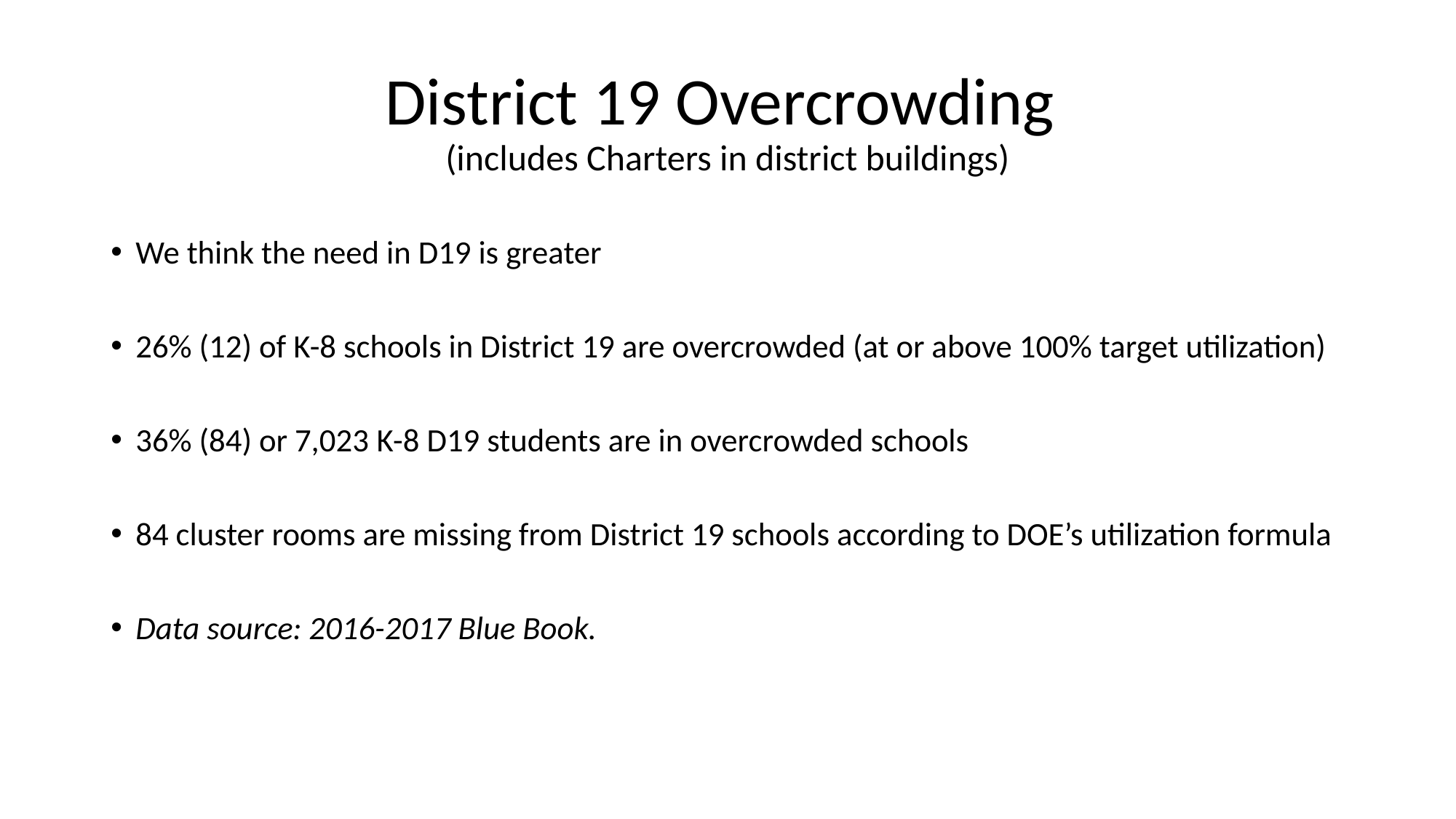

# District 19 Overcrowding (includes Charters in district buildings)
We think the need in D19 is greater

26% (12) of K-8 schools in District 19 are overcrowded (at or above 100% target utilization)

36% (84) or 7,023 K-8 D19 students are in overcrowded schools

84 cluster rooms are missing from District 19 schools according to DOE’s utilization formula

Data source: 2016-2017 Blue Book.